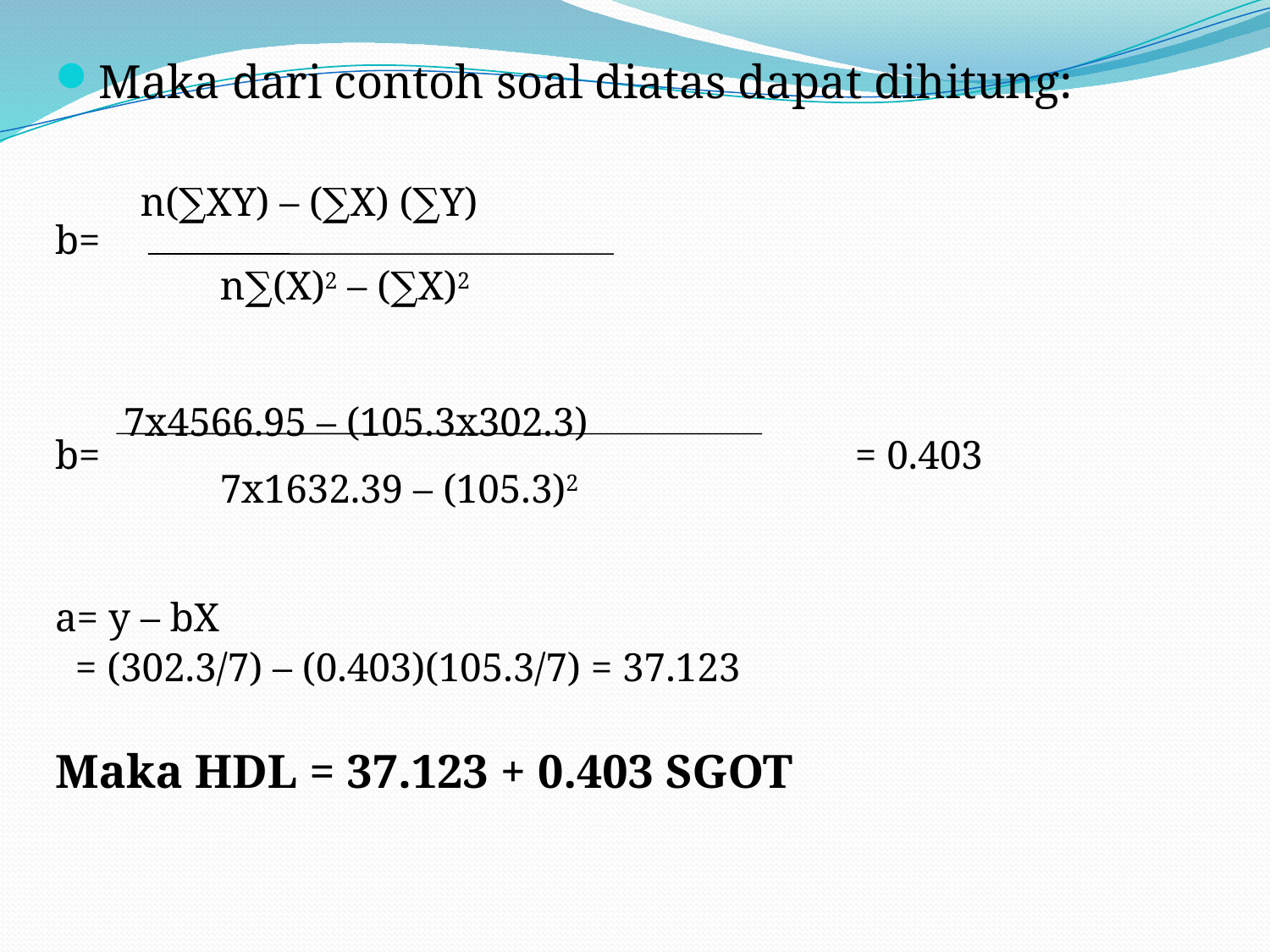

Maka dari contoh soal diatas dapat dihitung:

	    n(∑XY) – (∑X) (∑Y)
b=
		n∑(X)2 – (∑X)2

	   7x4566.95 – (105.3x302.3)
b= 						= 0.403
		7x1632.39 – (105.3)2

a= y – bX
  = (302.3/7) – (0.403)(105.3/7) = 37.123

Maka HDL = 37.123 + 0.403 SGOT